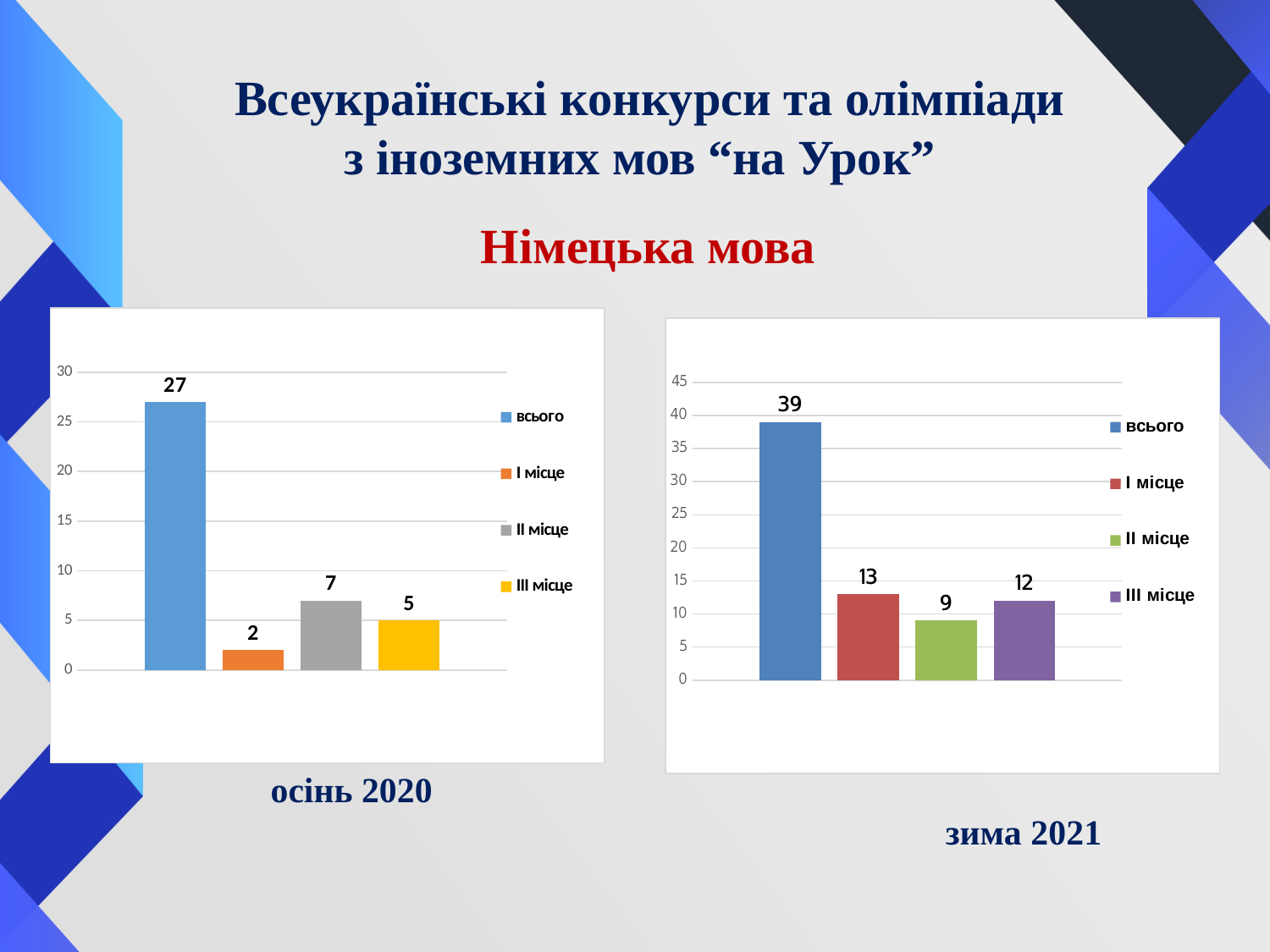

Всеукраїнські конкурси та олімпіади
з іноземних мов “на Урок”
Німецька мова

### Chart

| Category | всього | І місце | ІІ місце | ІІІ місце |
|---|---|---|---|---|
| кількість учасників | 27.0 | 2.0 | 7.0 | 5.0 |

### Chart

| Category | всього | І місце | ІІ місце | ІІІ місце |
|---|---|---|---|---|
| кількість учасників | 39.0 | 13.0 | 9.0 | 12.0 |
осінь 2020
зима 2021